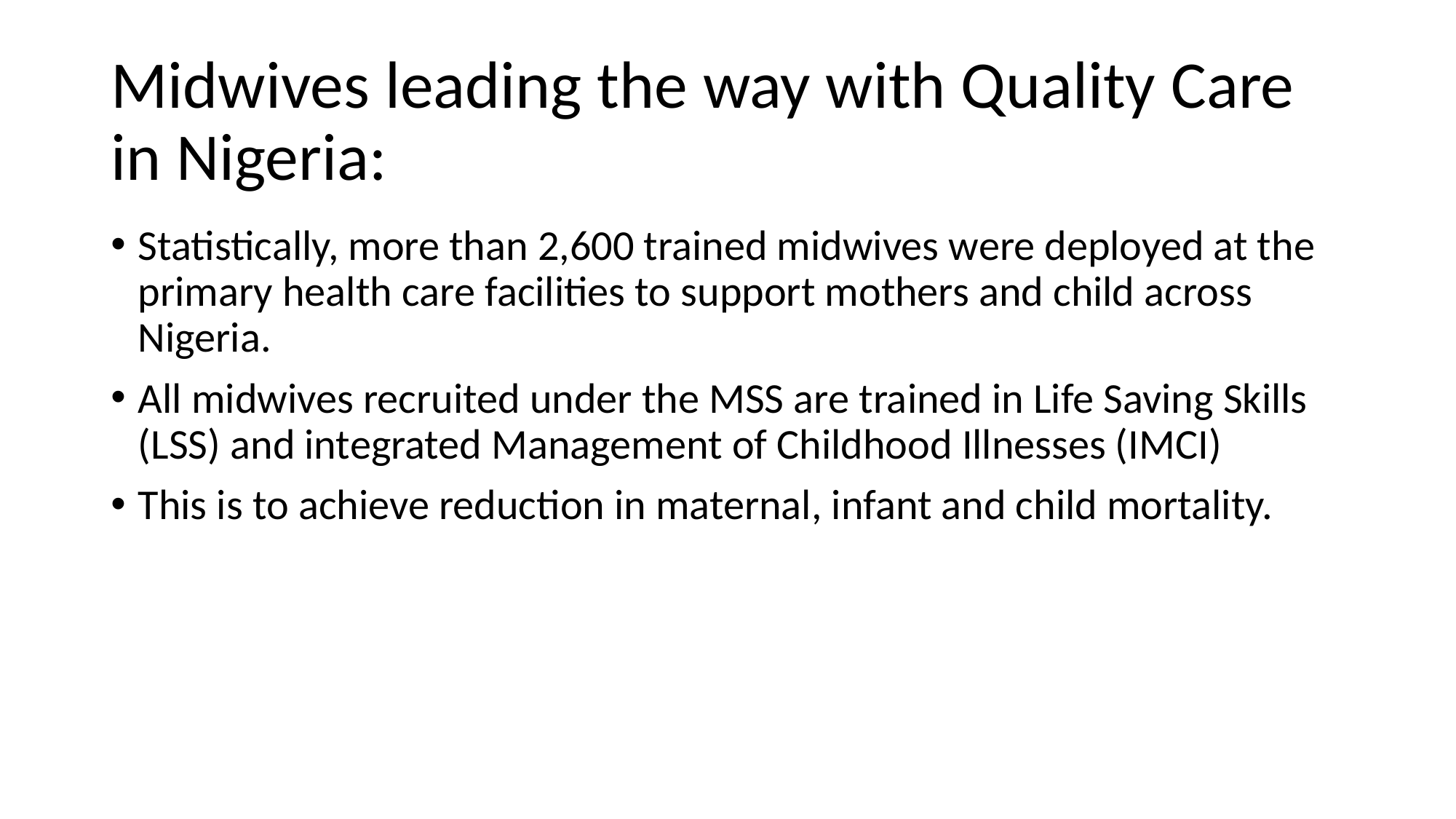

# Midwives leading the way with Quality Care in Nigeria:
Statistically, more than 2,600 trained midwives were deployed at the primary health care facilities to support mothers and child across Nigeria.
All midwives recruited under the MSS are trained in Life Saving Skills (LSS) and integrated Management of Childhood Illnesses (IMCI)
This is to achieve reduction in maternal, infant and child mortality.